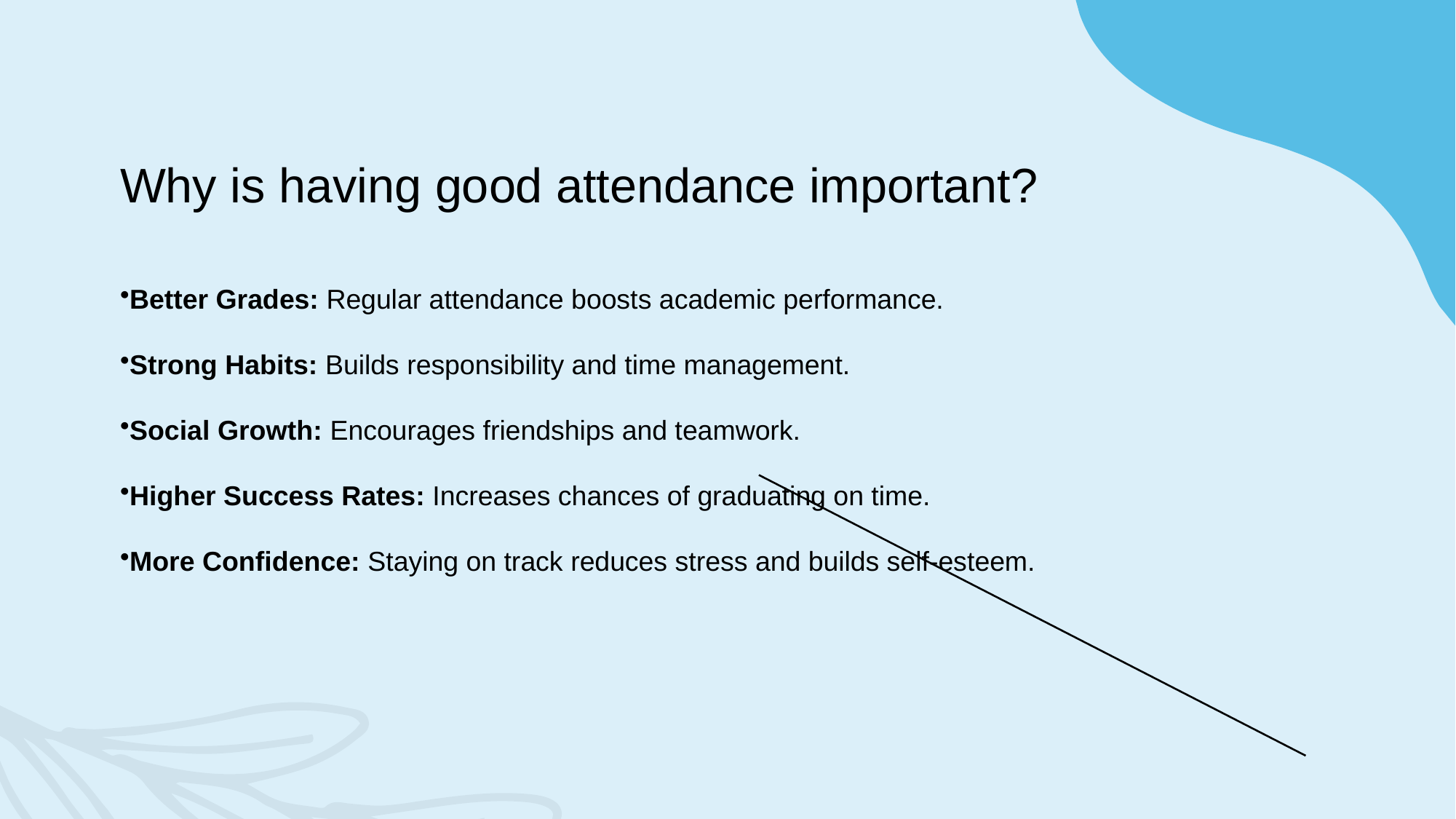

# Why is having good attendance important?
Better Grades: Regular attendance boosts academic performance.
Strong Habits: Builds responsibility and time management.
Social Growth: Encourages friendships and teamwork.
Higher Success Rates: Increases chances of graduating on time.
More Confidence: Staying on track reduces stress and builds self-esteem.